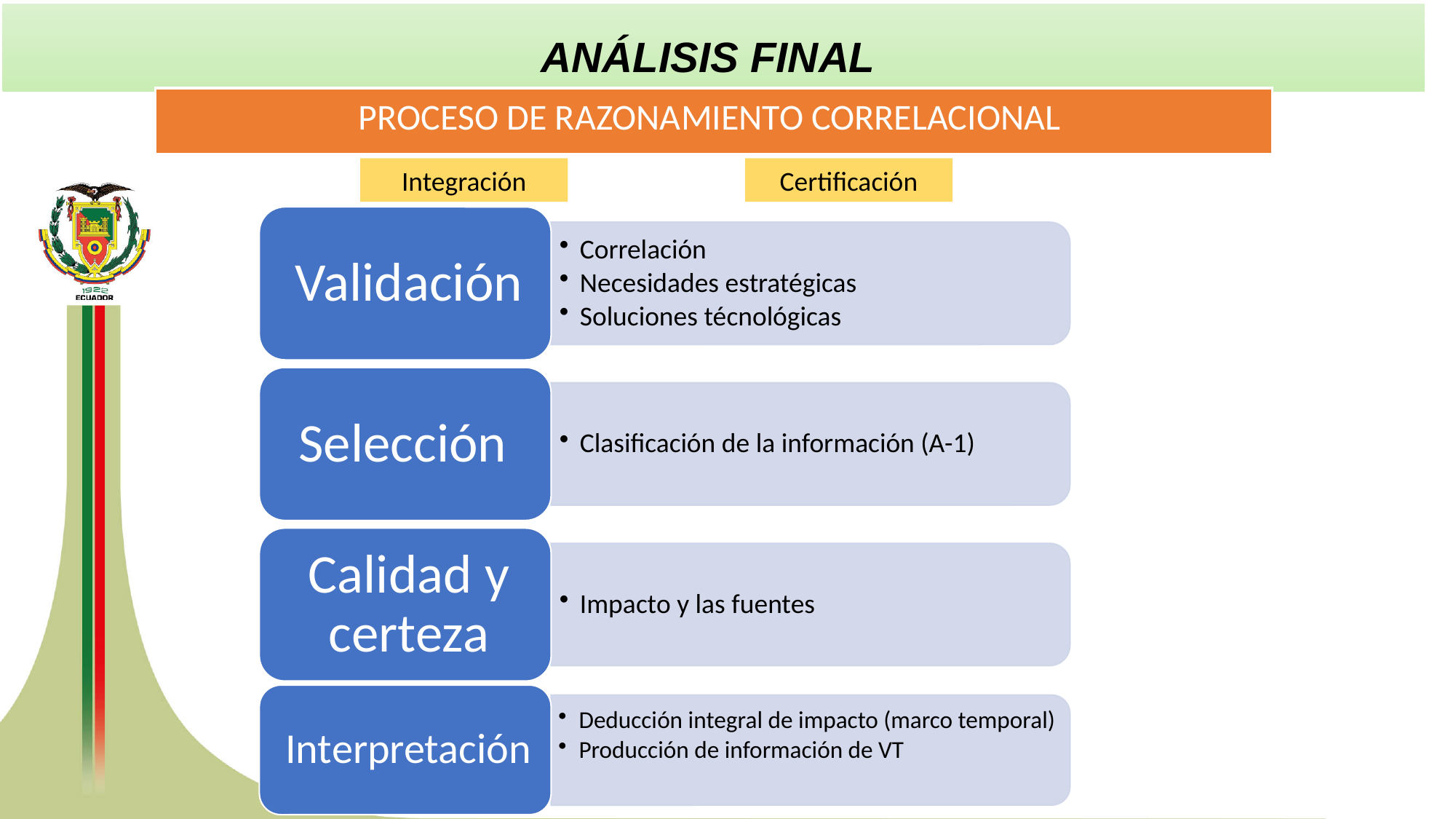

PROCESO DE RAZONAMIENTO CORRELACIONAL
ANÁLISIS FINAL
Integración
Certificación
Correlación
Necesidades estratégicas
Soluciones técnológicas
Validación
Clasificación de la información (A-1)
Selección
Impacto y las fuentes
Calidad y certeza
Deducción integral de impacto (marco temporal)
Producción de información de VT

Interpretación